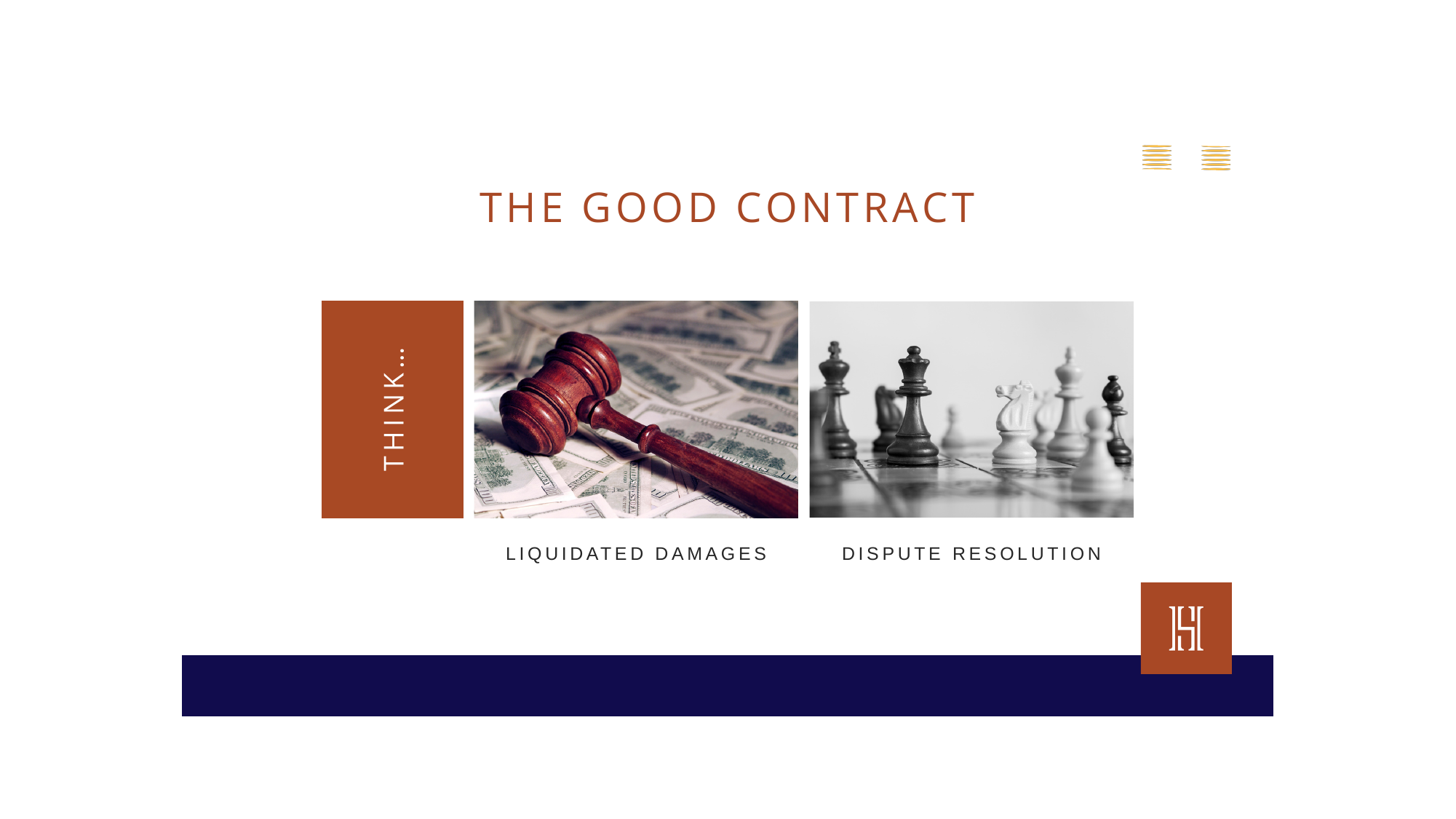

THE GOOD CONTRACT

THINK…
LIQUIDATED DAMAGES
DISPUTE RESOLUTION